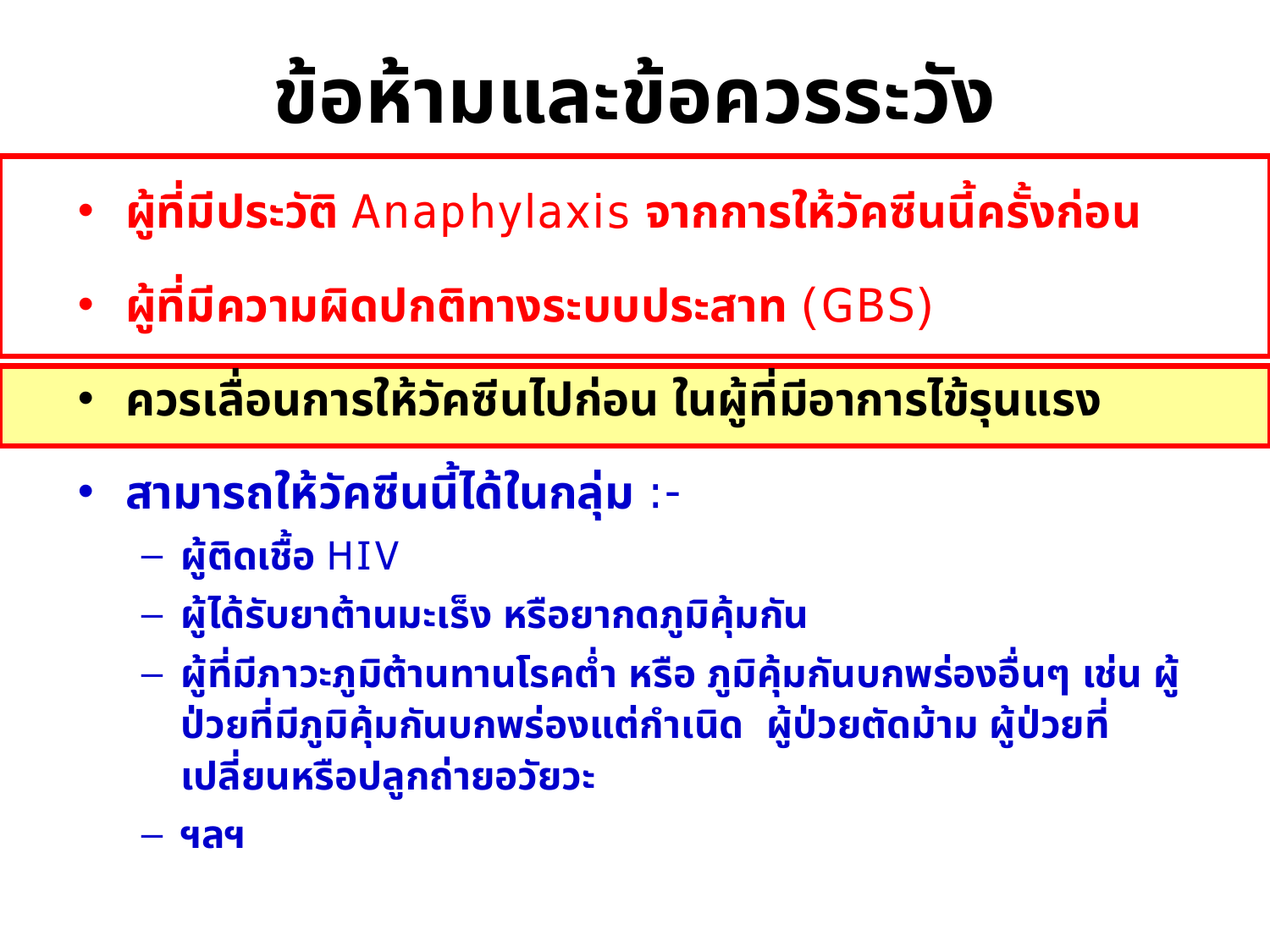

# ข้อห้ามและข้อควรระวัง

ผู้ที่มีประวัติ Anaphylaxis จากการให้วัคซีนนี้ครั้งก่อน

ผู้ที่มีความผิดปกติทางระบบประสาท (GBS)

ควรเลื่อนการให้วัคซีนไปก่อน ในผู้ที่มีอาการไข้รุนแรง

สามารถให้วัคซีนนี้ได้ในกลุ่ม :-
ผู้ติดเชื้อ HIV
ผู้ได้รับยาต้านมะเร็ง หรือยากดภูมิคุ้มกัน
ผู้ที่มีภาวะภูมิต้านทานโรคต่ำ หรือ ภูมิคุ้มกันบกพร่องอื่นๆ เช่น ผู้ป่วยที่มีภูมิคุ้มกันบกพร่องแต่กำเนิด  ผู้ป่วยตัดม้าม ผู้ป่วยที่เปลี่ยนหรือปลูกถ่ายอวัยวะ
ฯลฯ